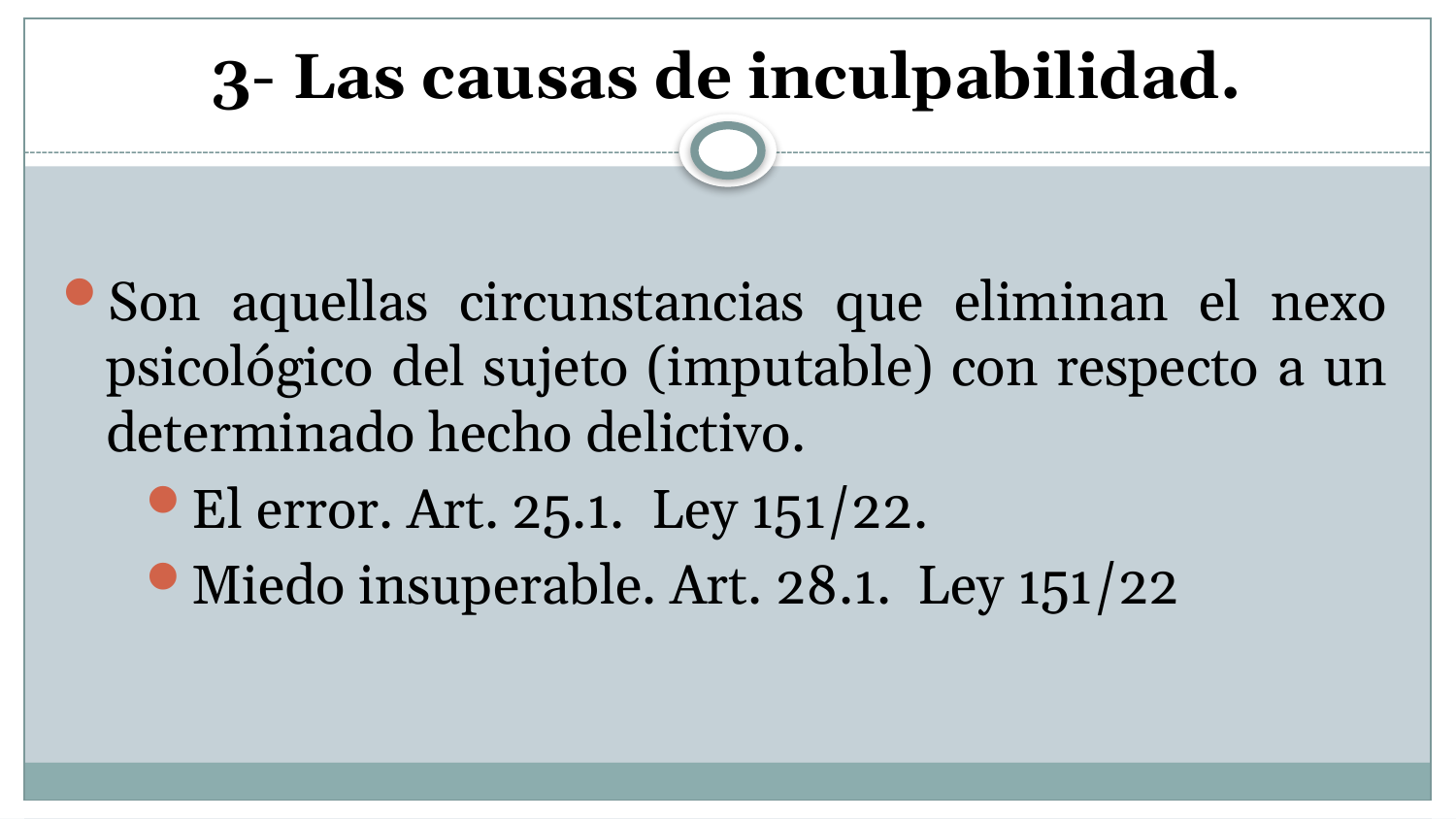

# 3- Las causas de inculpabilidad.

Son aquellas circunstancias que eliminan el nexo psicológico del sujeto (imputable) con respecto a un determinado hecho delictivo.
El error. Art. 25.1.  Ley 151/22.
Miedo insuperable. Art. 28.1.  Ley 151/22